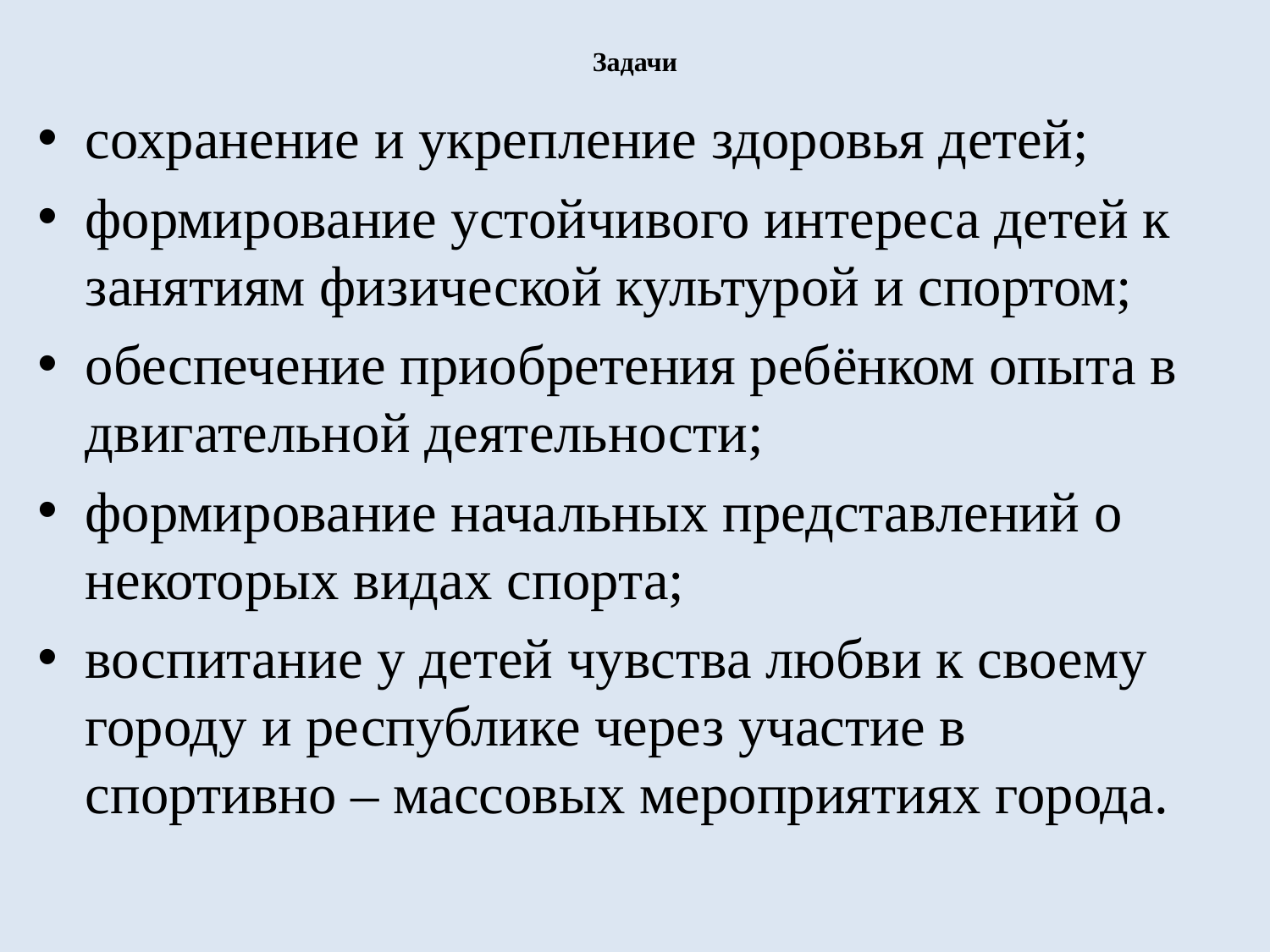

# Задачи
сохранение и укрепление здоровья детей;
формирование устойчивого интереса детей к занятиям физической культурой и спортом;
обеспечение приобретения ребёнком опыта в двигательной деятельности;
формирование начальных представлений о некоторых видах спорта;
воспитание у детей чувства любви к своему городу и республике через участие в спортивно – массовых мероприятиях города.